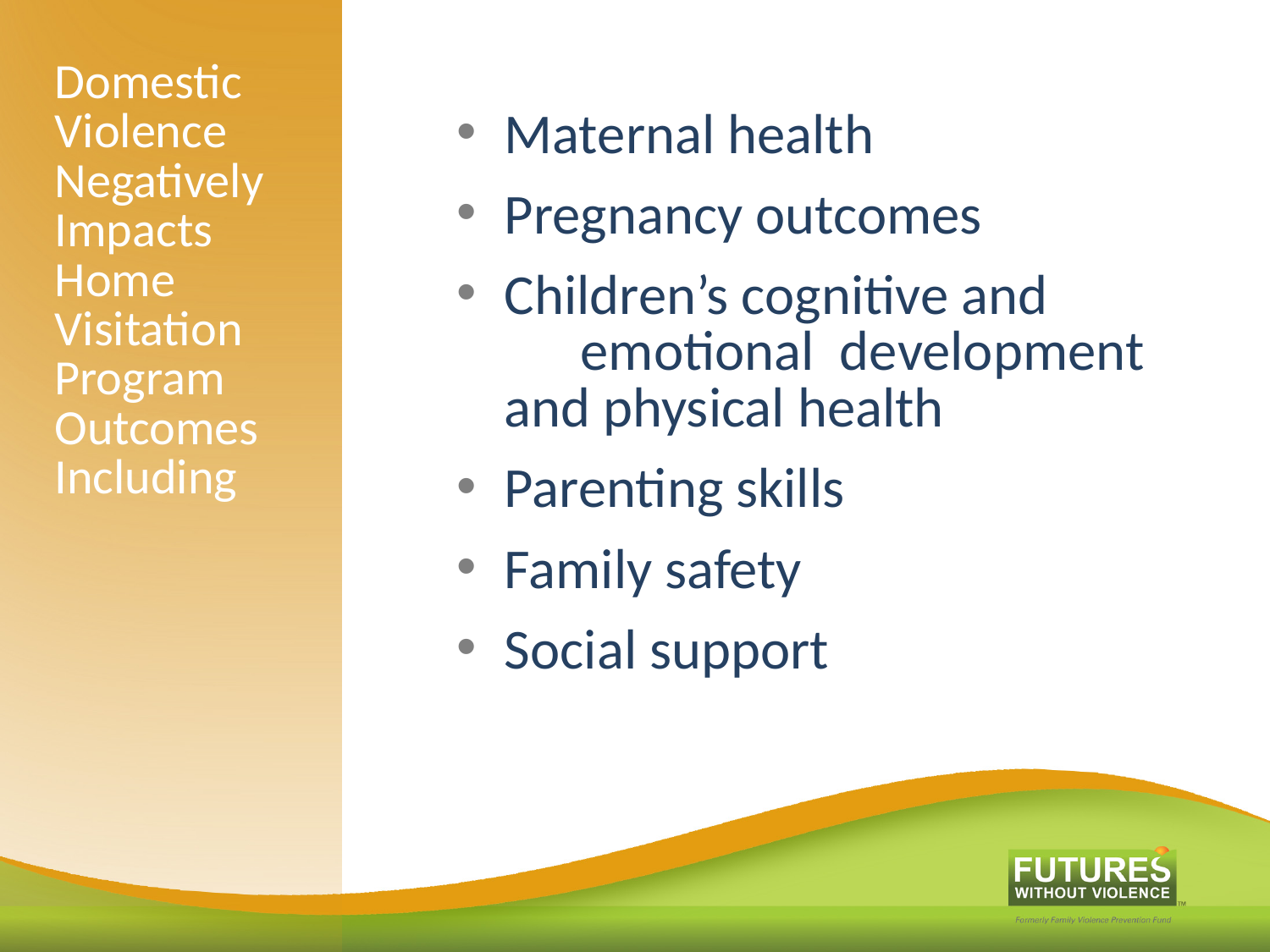

Maternal health
Pregnancy outcomes
Children’s cognitive and               emotional  development and physical health
Parenting skills
Family safety
Social support

# Domestic Violence Negatively Impacts Home Visitation Program Outcomes Including